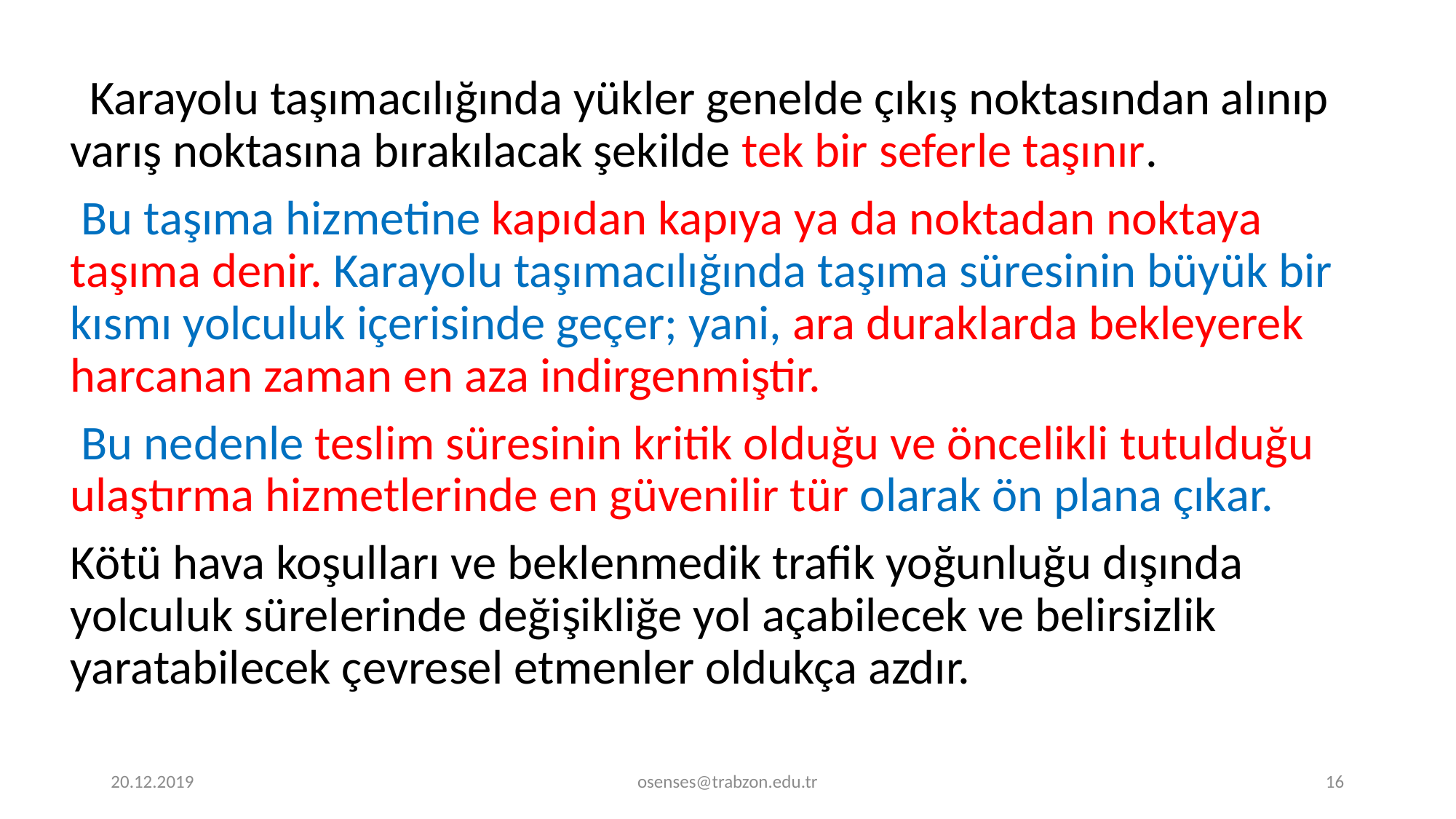

Karayolu taşımacılığında yükler genelde çıkış noktasından alınıp varış noktasına bırakılacak şekilde tek bir seferle taşınır.
 Bu taşıma hizmetine kapıdan kapıya ya da noktadan noktaya taşıma denir. Karayolu taşımacılığında taşıma süresinin büyük bir kısmı yolculuk içerisinde geçer; yani, ara duraklarda bekleyerek harcanan zaman en aza indirgenmiştir.
 Bu nedenle teslim süresinin kritik olduğu ve öncelikli tutulduğu ulaştırma hizmetlerinde en güvenilir tür olarak ön plana çıkar.
Kötü hava koşulları ve beklenmedik trafik yoğunluğu dışında yolculuk sürelerinde değişikliğe yol açabilecek ve belirsizlik yaratabilecek çevresel etmenler oldukça azdır.
20.12.2019
osenses@trabzon.edu.tr
16